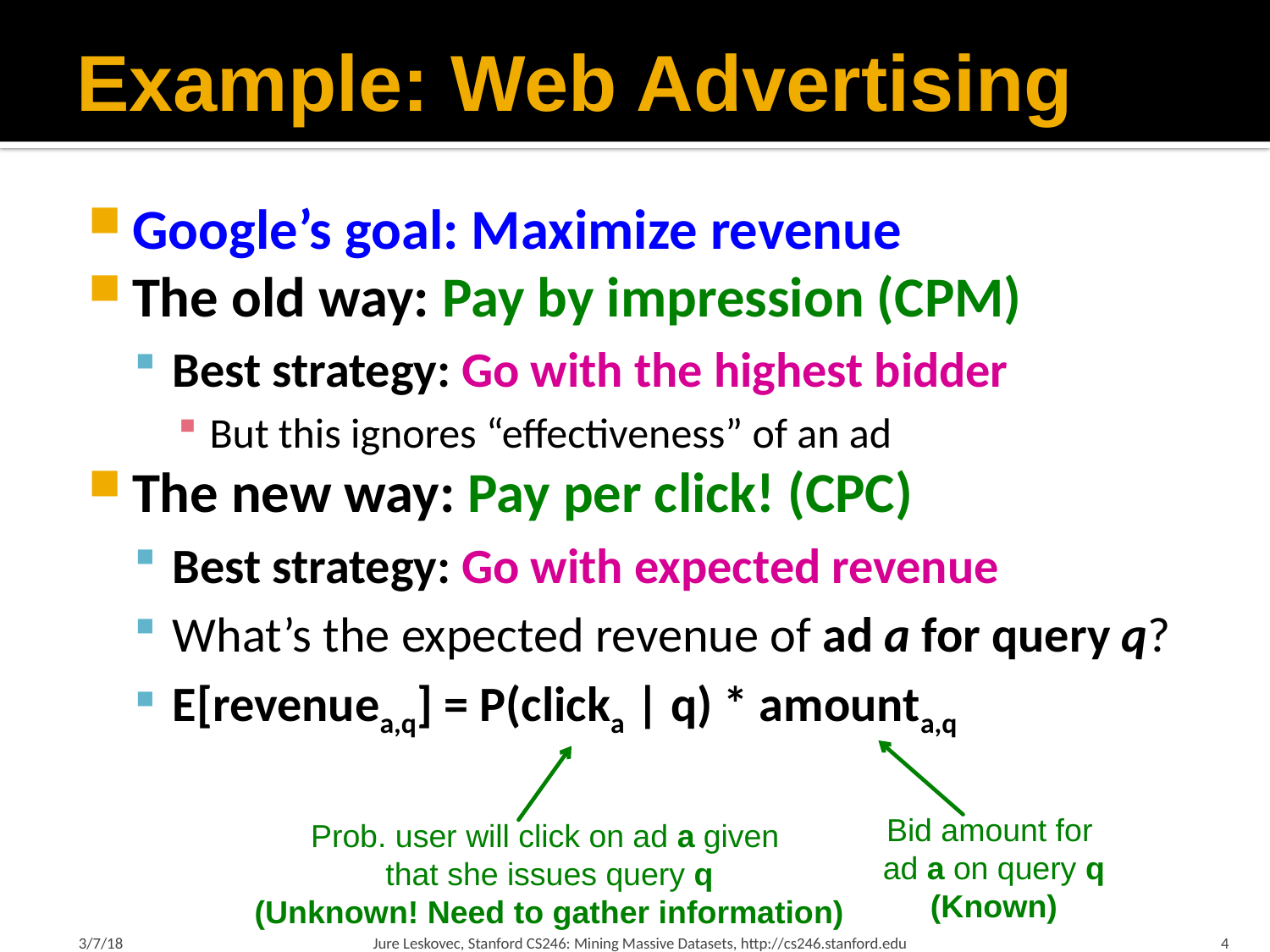

# Example: Web Advertising
Google’s goal: Maximize revenue
The old way: Pay by impression (CPM)
Best strategy: Go with the highest bidder
But this ignores “effectiveness” of an ad
The new way: Pay per click! (CPC)
Best strategy: Go with expected revenue
What’s the expected revenue of ad a for query q?
E[revenuea,q] = P(clicka | q) * amounta,q

Bid amount for
ad a on query q
(Known)
Prob. user will click on ad a given
that she issues query q
(Unknown! Need to gather information)
3/7/18
Jure Leskovec, Stanford CS246: Mining Massive Datasets, http://cs246.stanford.edu
4